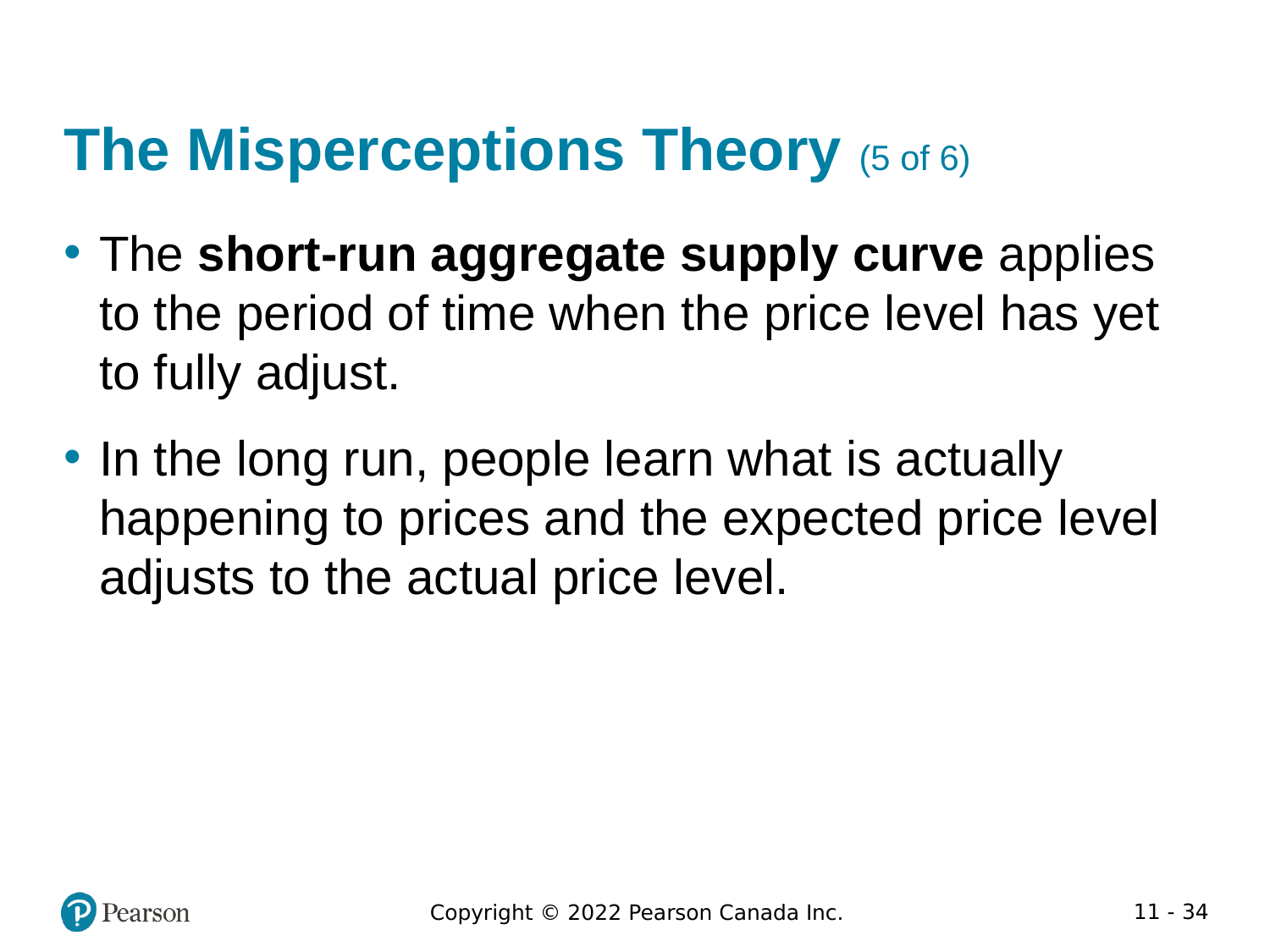

# The Misperceptions Theory (5 of 6)
The short-run aggregate supply curve applies to the period of time when the price level has yet to fully adjust.
In the long run, people learn what is actually happening to prices and the expected price level adjusts to the actual price level.